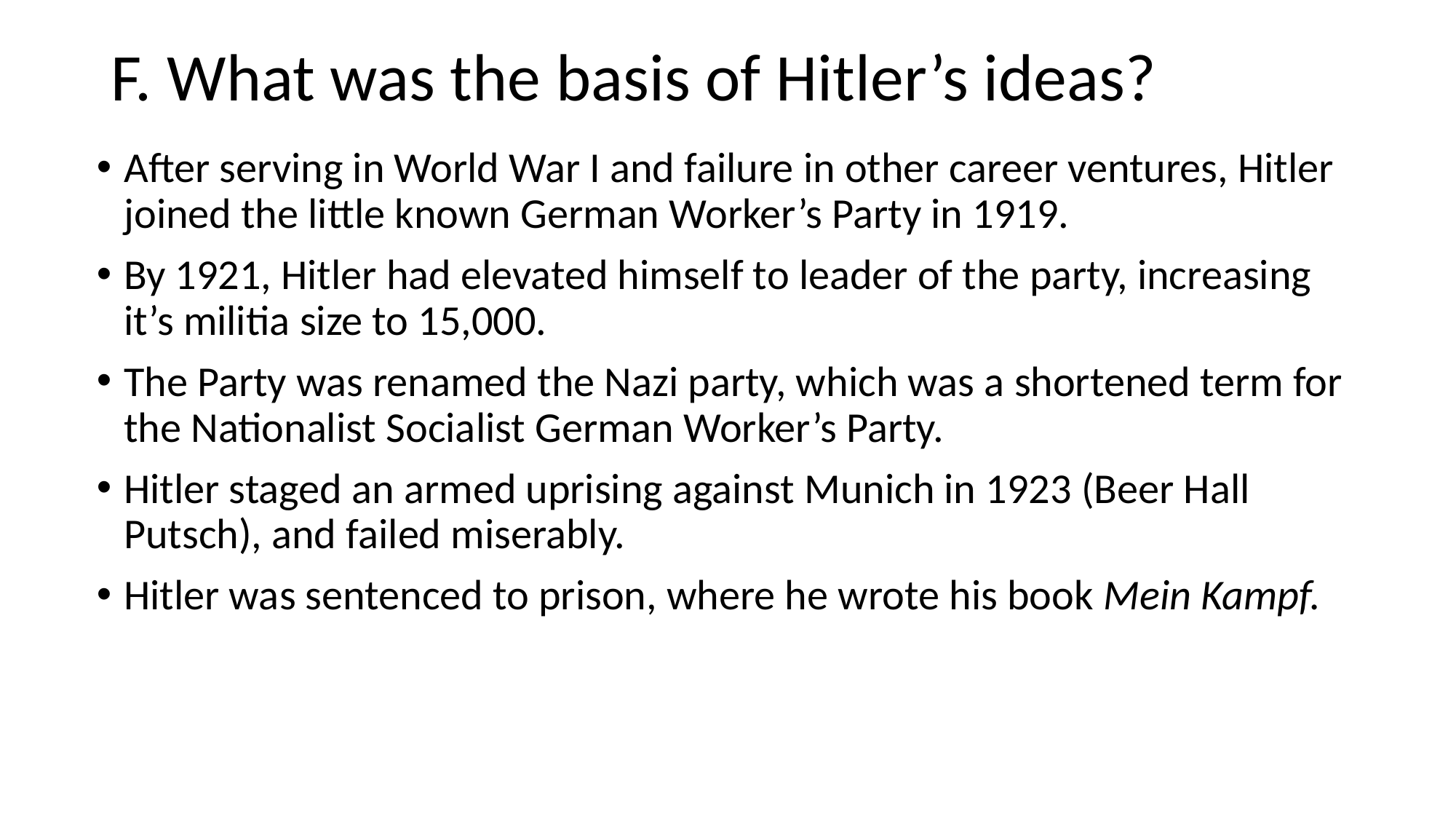

# F. What was the basis of Hitler’s ideas?
After serving in World War I and failure in other career ventures, Hitler joined the little known German Worker’s Party in 1919.
By 1921, Hitler had elevated himself to leader of the party, increasing it’s militia size to 15,000.
The Party was renamed the Nazi party, which was a shortened term for the Nationalist Socialist German Worker’s Party.
Hitler staged an armed uprising against Munich in 1923 (Beer Hall Putsch), and failed miserably.
Hitler was sentenced to prison, where he wrote his book Mein Kampf.